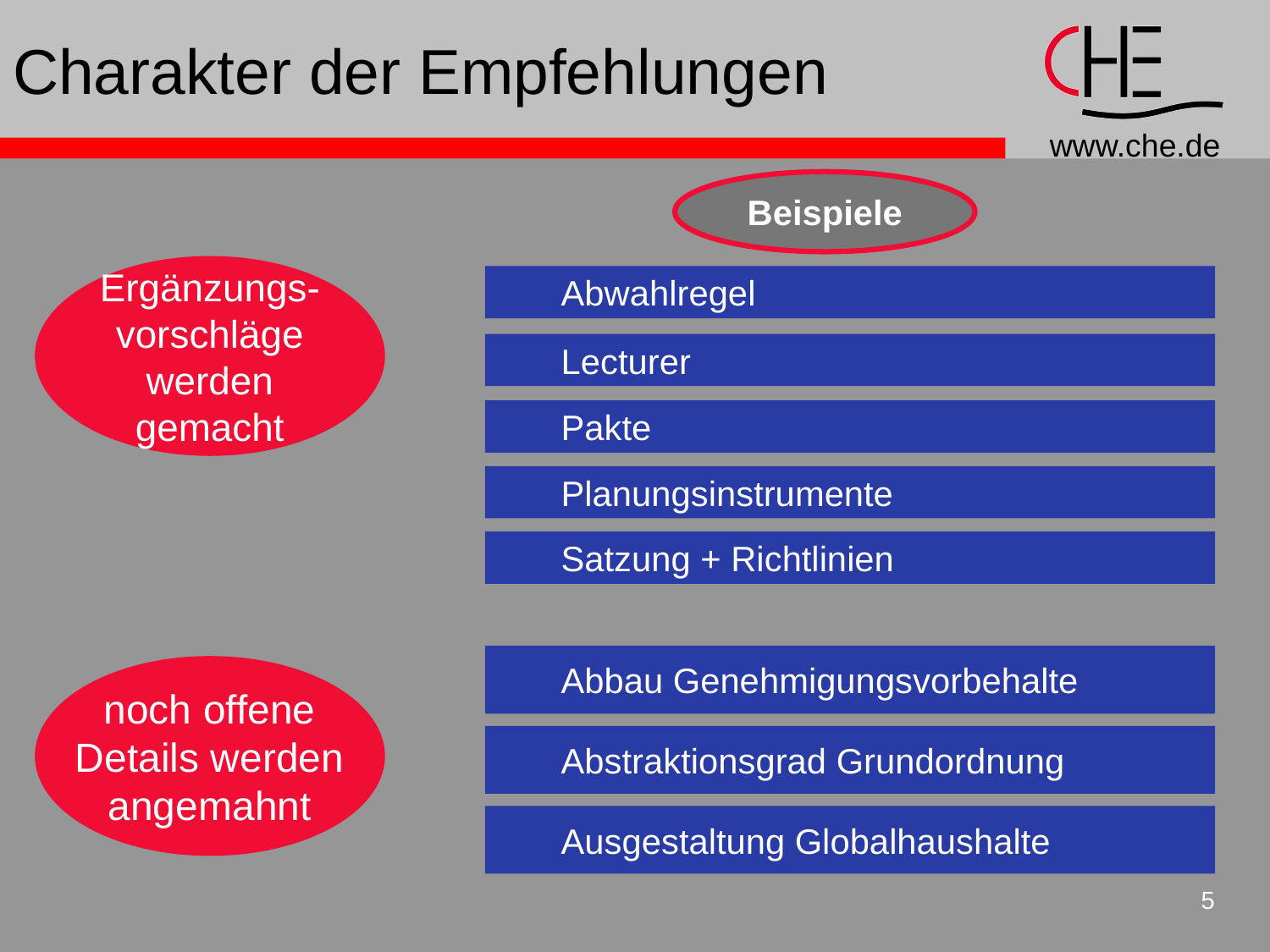

# Charakter der Empfehlungen
Beispiele
Ergänzungs-
vorschläge
werden
gemacht
Abwahlregel
Lecturer
Pakte
Planungsinstrumente
Satzung + Richtlinien
Abbau Genehmigungsvorbehalte
noch offene
Details werden
angemahnt
Abstraktionsgrad Grundordnung
Ausgestaltung Globalhaushalte
5